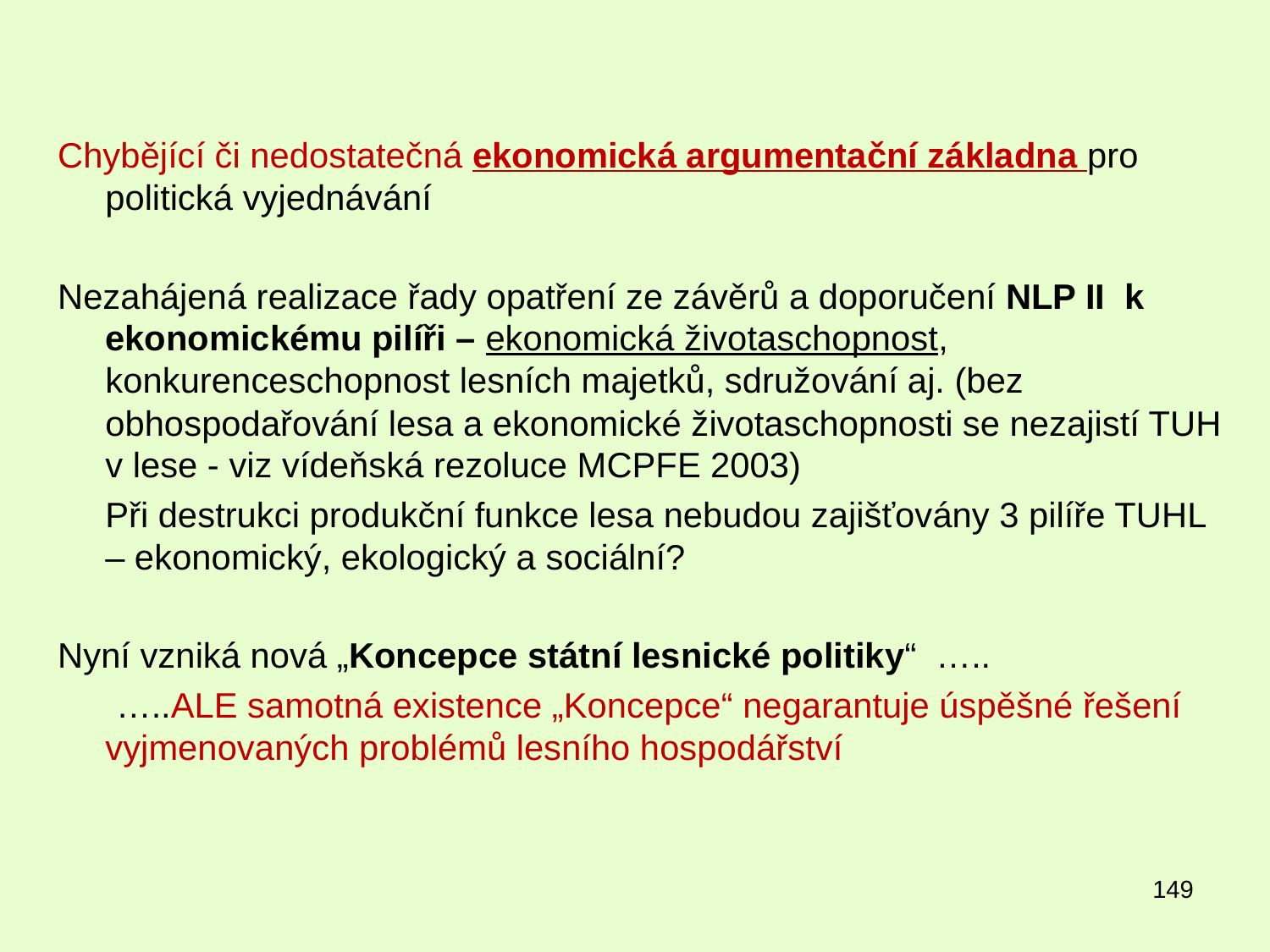

#
Chybějící či nedostatečná ekonomická argumentační základna pro politická vyjednávání

Nezahájená realizace řady opatření ze závěrů a doporučení NLP II  k ekonomickému pilíři – ekonomická životaschopnost, konkurenceschopnost lesních majetků, sdružování aj. (bez obhospodařování lesa a ekonomické životaschopnosti se nezajistí TUH v lese - viz vídeňská rezoluce MCPFE 2003)
	Při destrukci produkční funkce lesa nebudou zajišťovány 3 pilíře TUHL – ekonomický, ekologický a sociální?

Nyní vzniká nová „Koncepce státní lesnické politiky“  …..
      …..ALE samotná existence „Koncepce“ negarantuje úspěšné řešení vyjmenovaných problémů lesního hospodářství

149